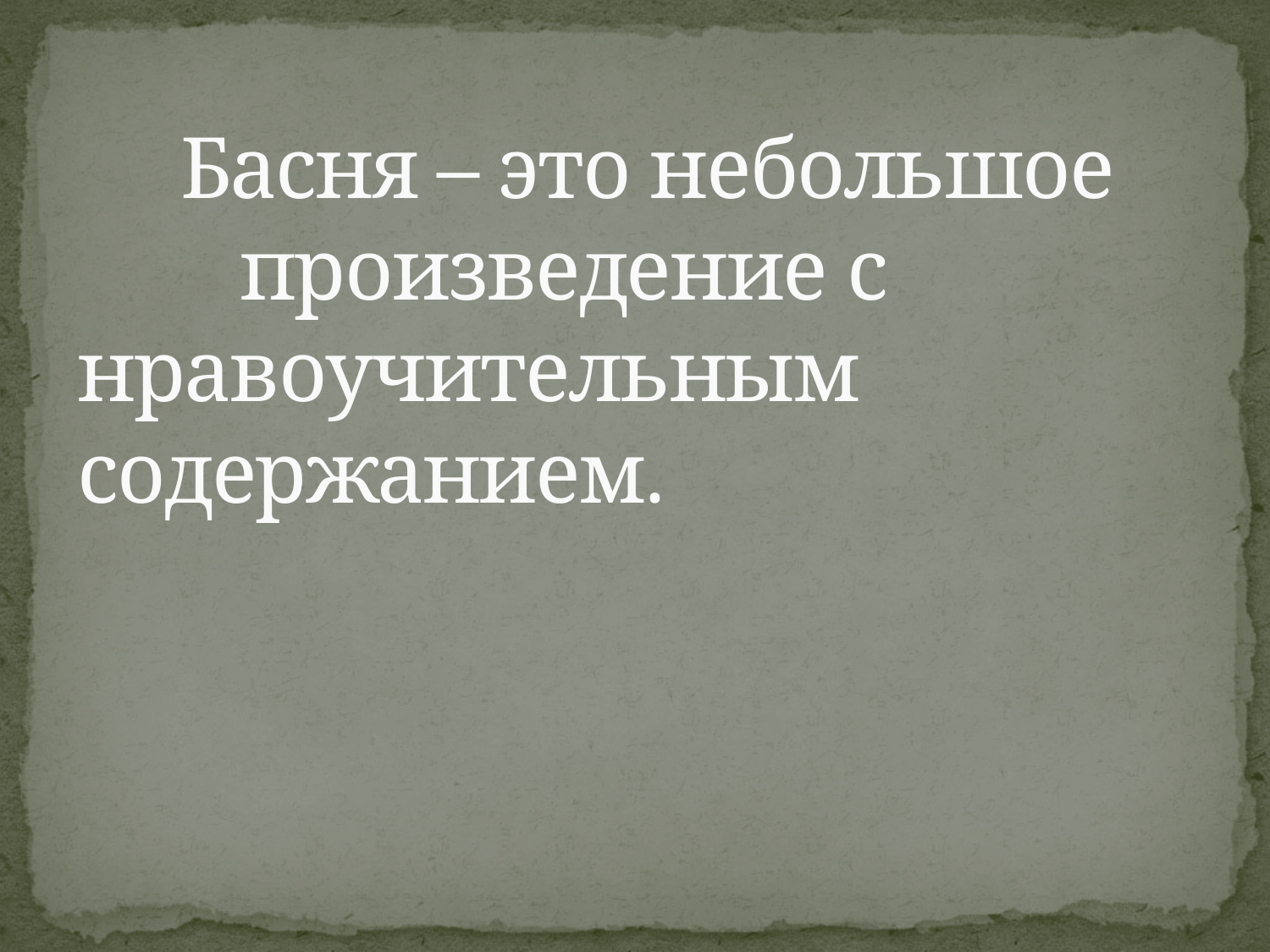

# Басня – это небольшое             произведение с нравоучительным содержанием.